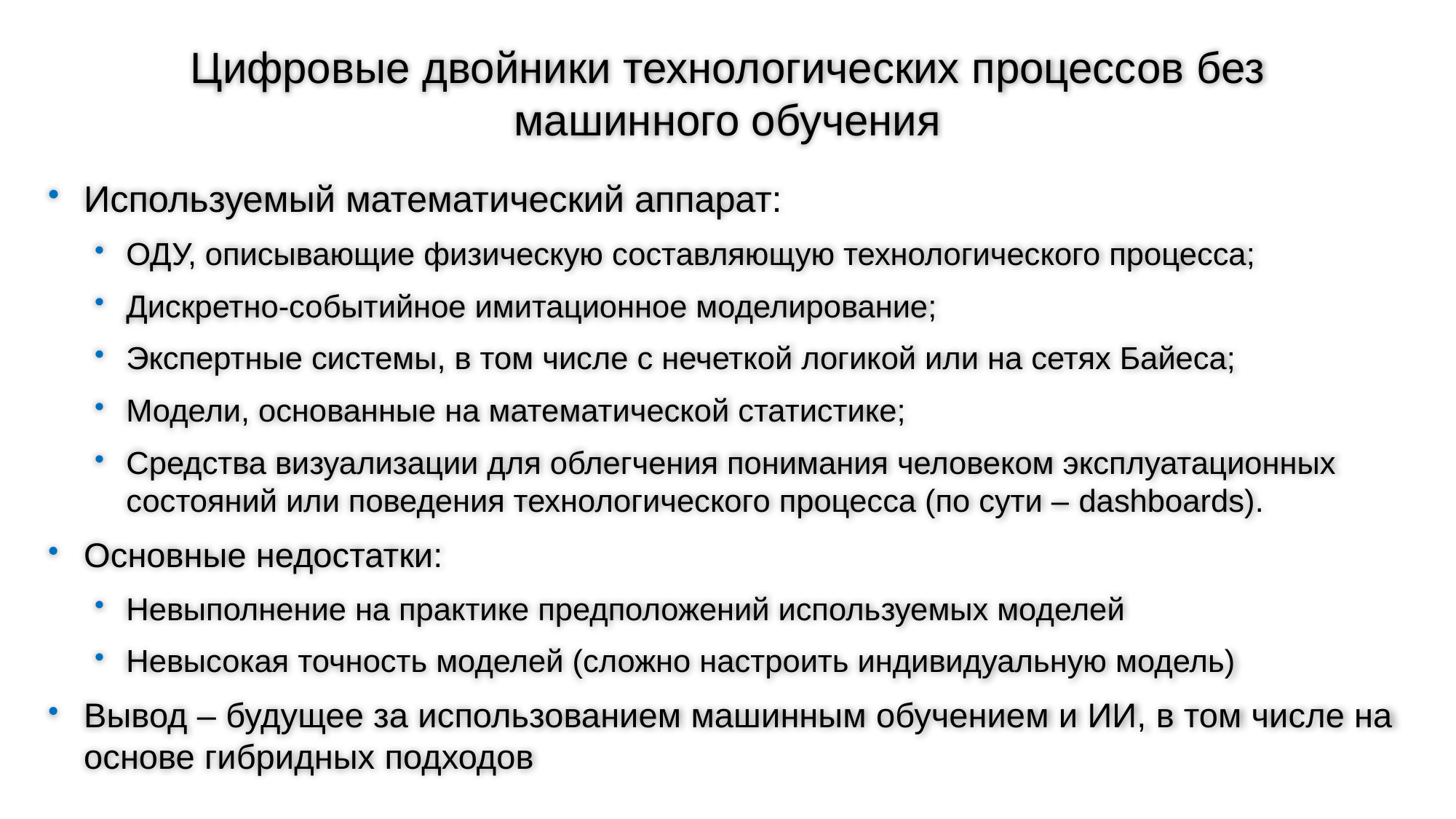

# Цифровые двойники технологических процессов без машинного обучения
Используемый математический аппарат:
ОДУ, описывающие физическую составляющую технологического процесса;
Дискретно-событийное имитационное моделирование;
Экспертные системы, в том числе с нечеткой логикой или на сетях Байеса;
Модели, основанные на математической статистике;
Средства визуализации для облегчения понимания человеком эксплуатационных состояний или поведения технологического процесса (по сути – dashboards).
Основные недостатки:
Невыполнение на практике предположений используемых моделей
Невысокая точность моделей (сложно настроить индивидуальную модель)
Вывод – будущее за использованием машинным обучением и ИИ, в том числе на основе гибридных подходов